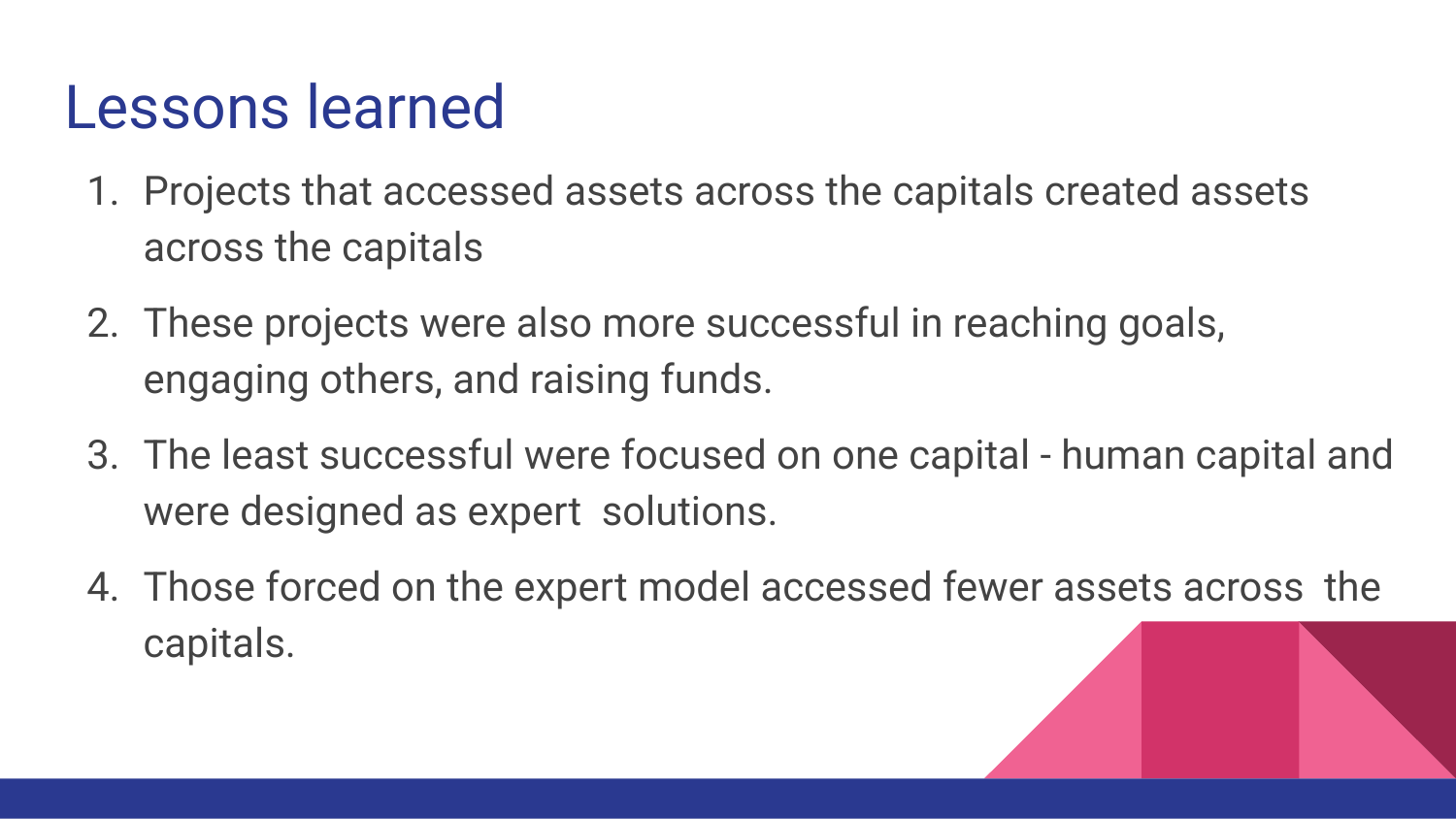

# Lessons learned
Projects that accessed assets across the capitals created assets across the capitals
These projects were also more successful in reaching goals, engaging others, and raising funds.
The least successful were focused on one capital - human capital and were designed as expert  solutions.
Those forced on the expert model accessed fewer assets across  the capitals.